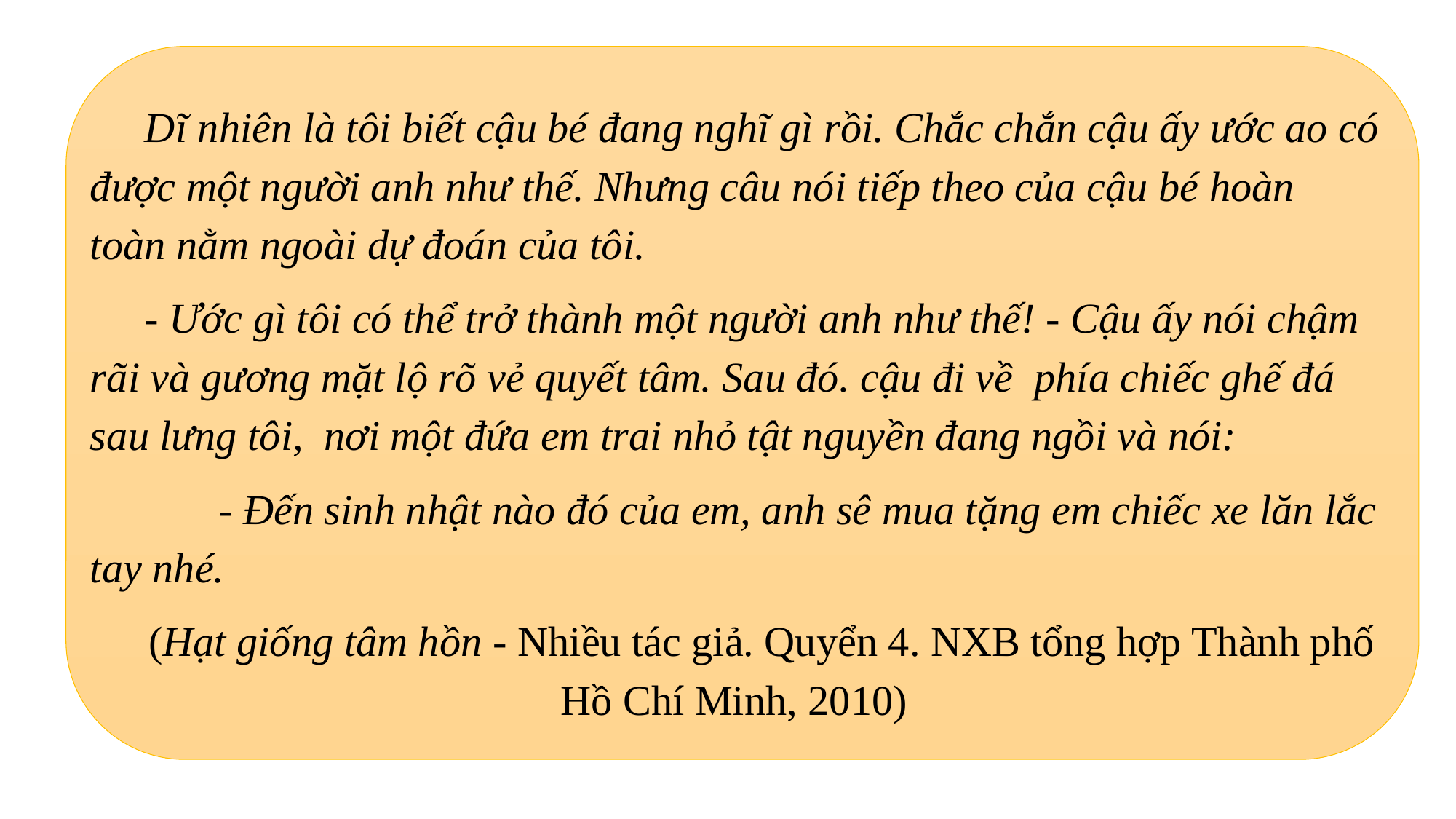

Dĩ nhiên là tôi biết cậu bé đang nghĩ gì rồi. Chắc chắn cậu ấy ước ao có được một người anh như thế. Nhưng câu nói tiếp theo của cậu bé hoàn toàn nằm ngoài dự đoán của tôi.
- Ước gì tôi có thể trở thành một người anh như thế! - Cậu ấy nói chậm rãi và gương mặt lộ rõ vẻ quyết tâm. Sau đó. cậu đi về  phía chiếc ghế đá sau lưng tôi,  nơi một đứa em trai nhỏ tật nguyền đang ngồi và nói:
       - Đến sinh nhật nào đó của em, anh sê mua tặng em chiếc xe lăn lắc tay nhé.
(Hạt giống tâm hồn - Nhiều tác giả. Quyển 4. NXB tổng hợp Thành phố Hồ Chí Minh, 2010)